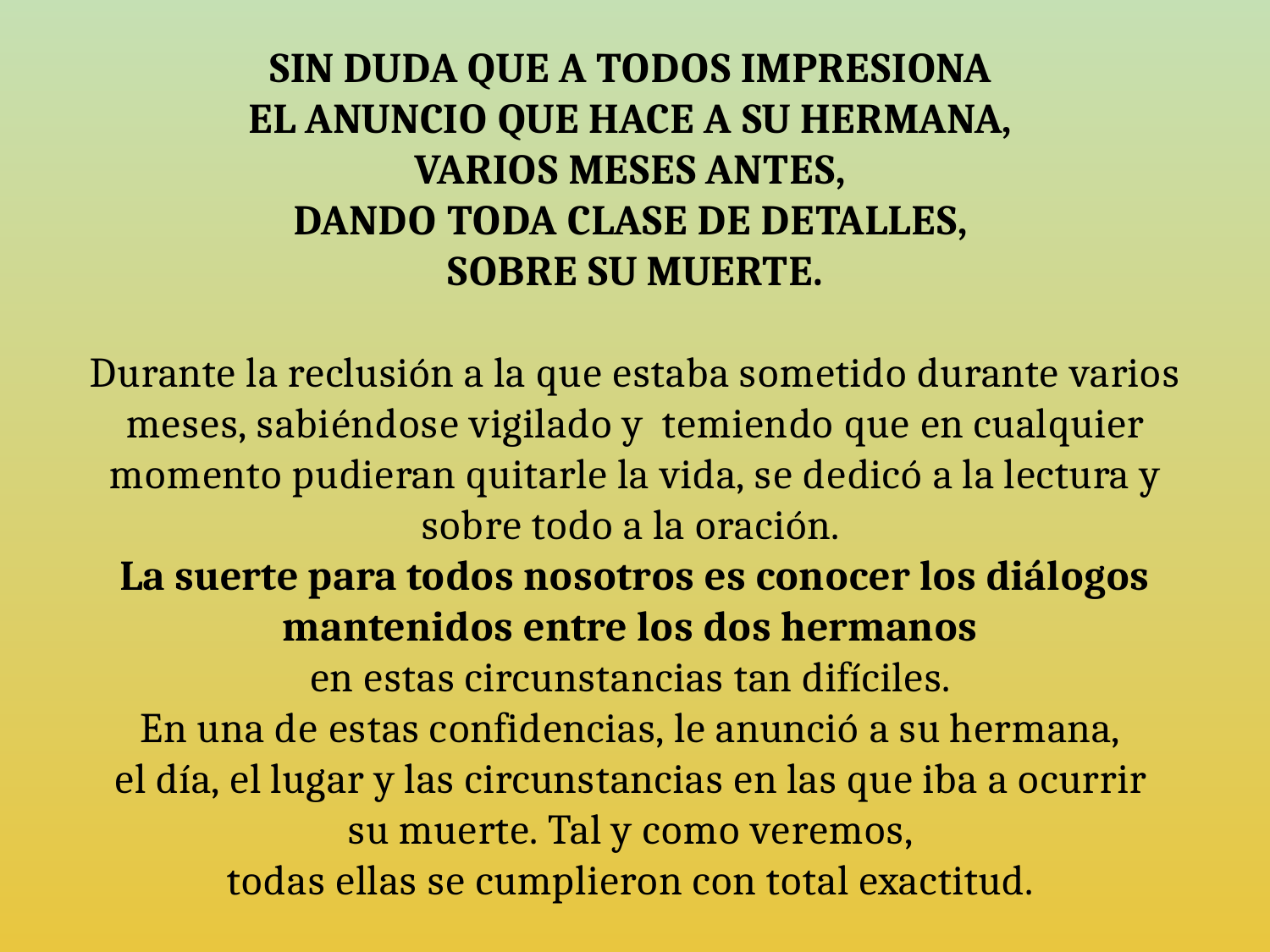

SIN DUDA QUE A TODOS IMPRESIONA
EL ANUNCIO QUE HACE A SU HERMANA,
VARIOS MESES ANTES,
DANDO TODA CLASE DE DETALLES,
SOBRE SU MUERTE.

Durante la reclusión a la que estaba sometido durante varios meses, sabiéndose vigilado y  temiendo que en cualquier momento pudieran quitarle la vida, se dedicó a la lectura y sobre todo a la oración.
La suerte para todos nosotros es conocer los diálogos mantenidos entre los dos hermanos
en estas circunstancias tan difíciles.
En una de estas confidencias, le anunció a su hermana,
el día, el lugar y las circunstancias en las que iba a ocurrir
su muerte. Tal y como veremos,
todas ellas se cumplieron con total exactitud.